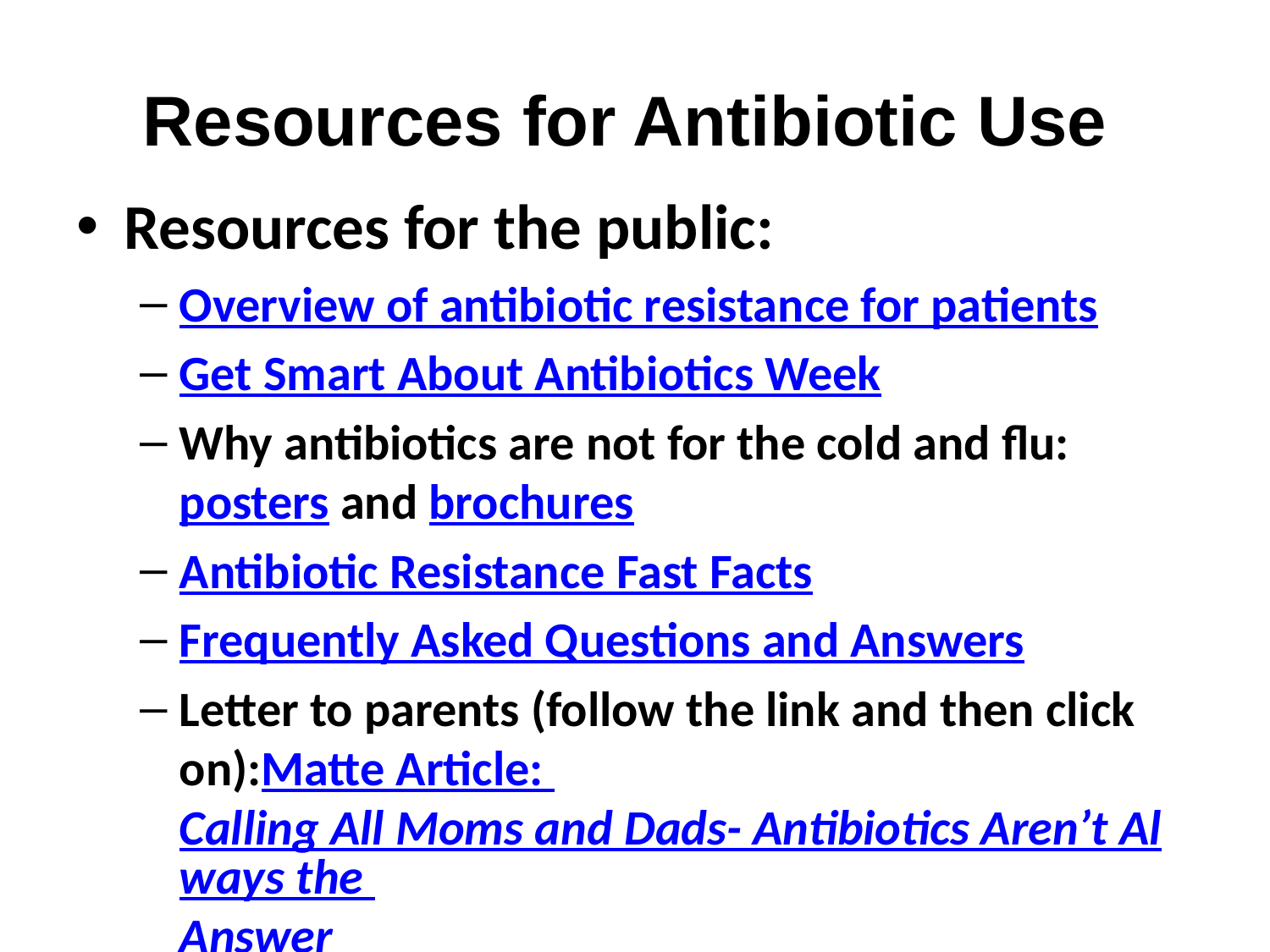

# Resources for Antibiotic Use
Resources for the public:
Overview of antibiotic resistance for patients
Get Smart About Antibiotics Week
Why antibiotics are not for the cold and flu: posters and brochures
Antibiotic Resistance Fast Facts
Frequently Asked Questions and Answers
Letter to parents (follow the link and then click on):Matte Article: Calling All Moms and Dads- Antibiotics Aren’t Always the Answer